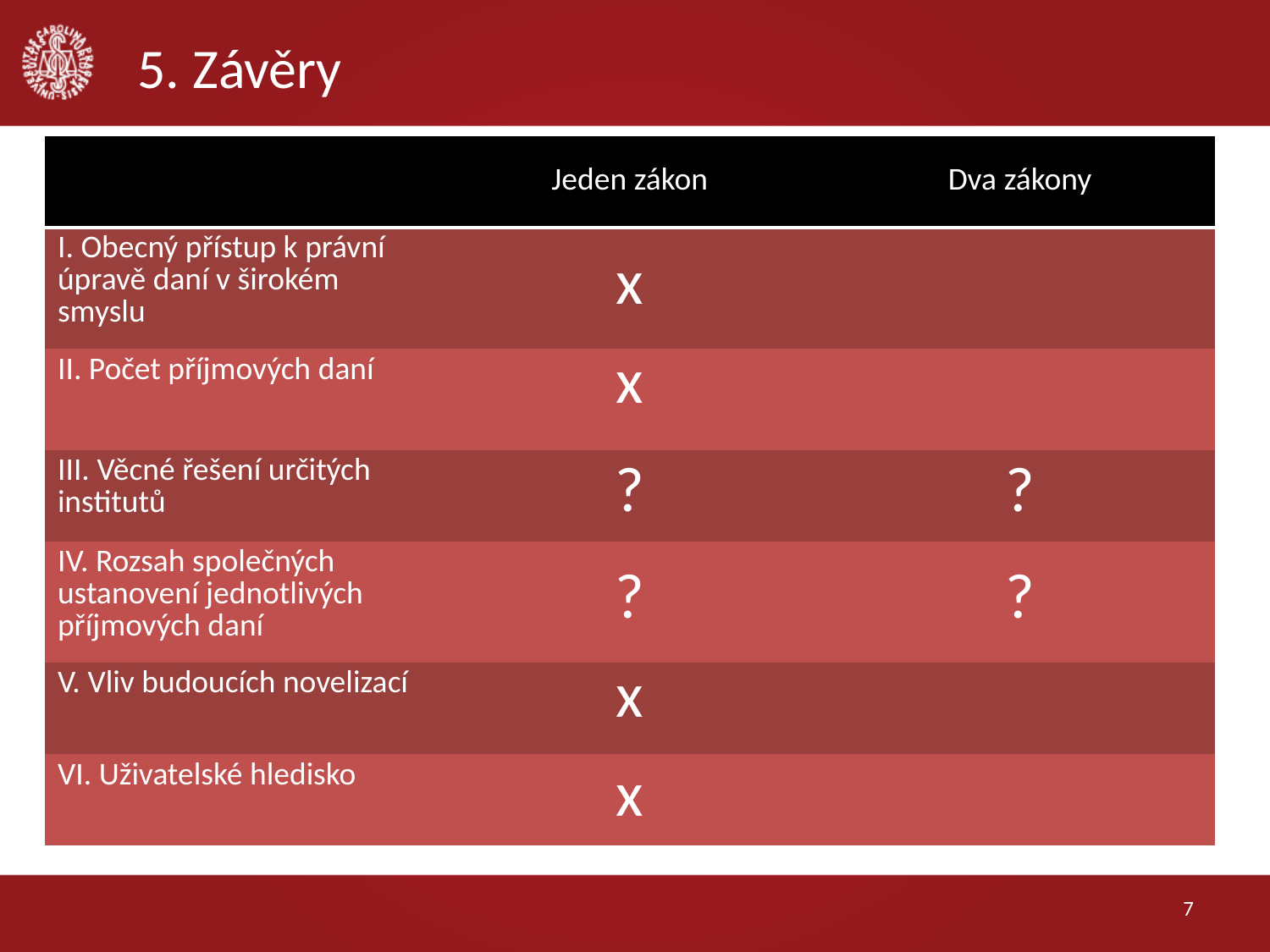

# 5. Závěry
|  | Jeden zákon | Dva zákony |
| --- | --- | --- |
| I. Obecný přístup k právní úpravě daní v širokém smyslu | x |  |
| II. Počet příjmových daní | x |  |
| III. Věcné řešení určitých institutů | ? | ? |
| IV. Rozsah společných ustanovení jednotlivých příjmových daní | ? | ? |
| V. Vliv budoucích novelizací | x |  |
| VI. Uživatelské hledisko | x |  |
7